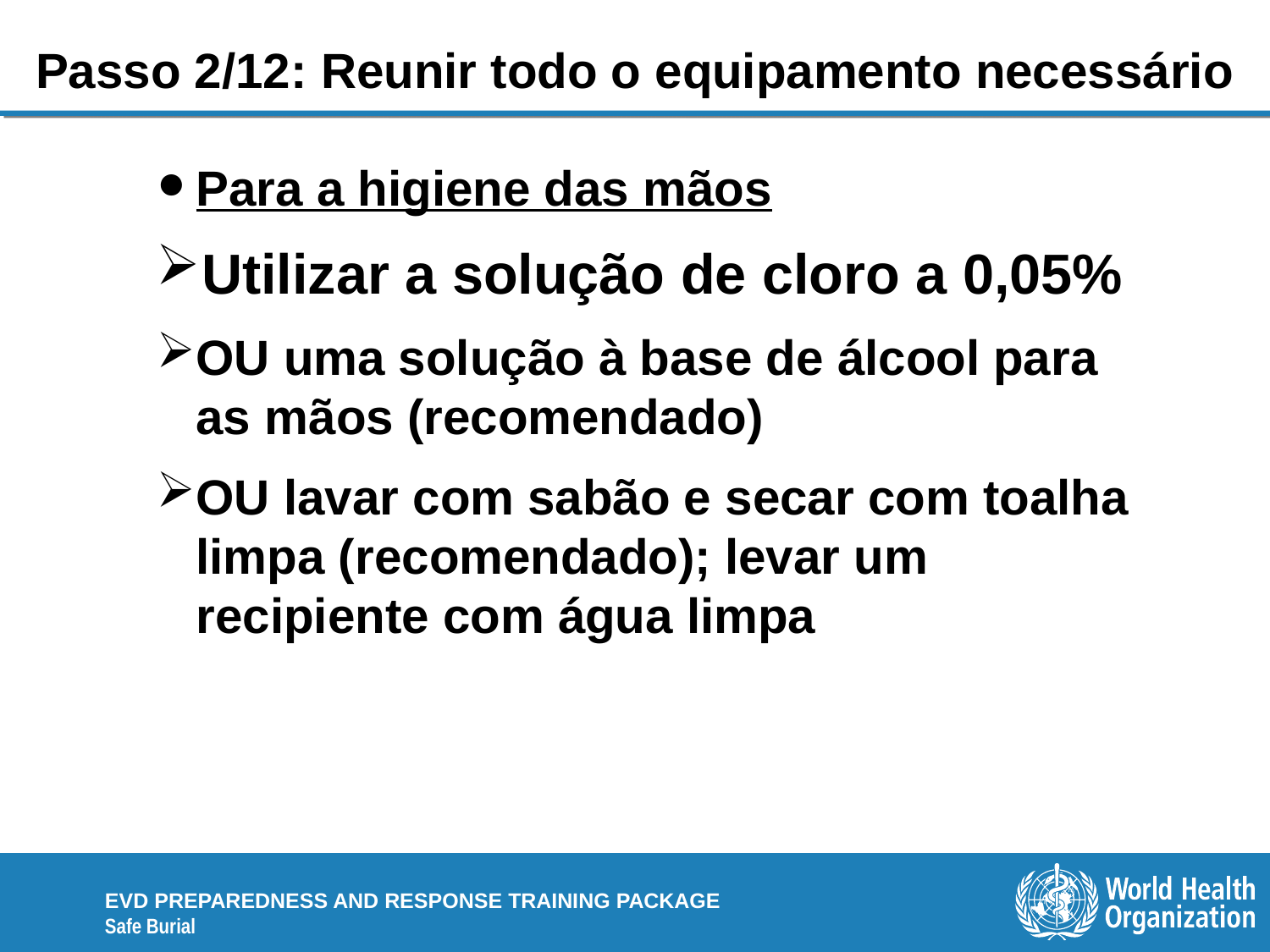

# Passo 2/12: Reunir todo o equipamento necessário
Para a higiene das mãos
Utilizar a solução de cloro a 0,05%
OU uma solução à base de álcool para as mãos (recomendado)
OU lavar com sabão e secar com toalha limpa (recomendado); levar um recipiente com água limpa